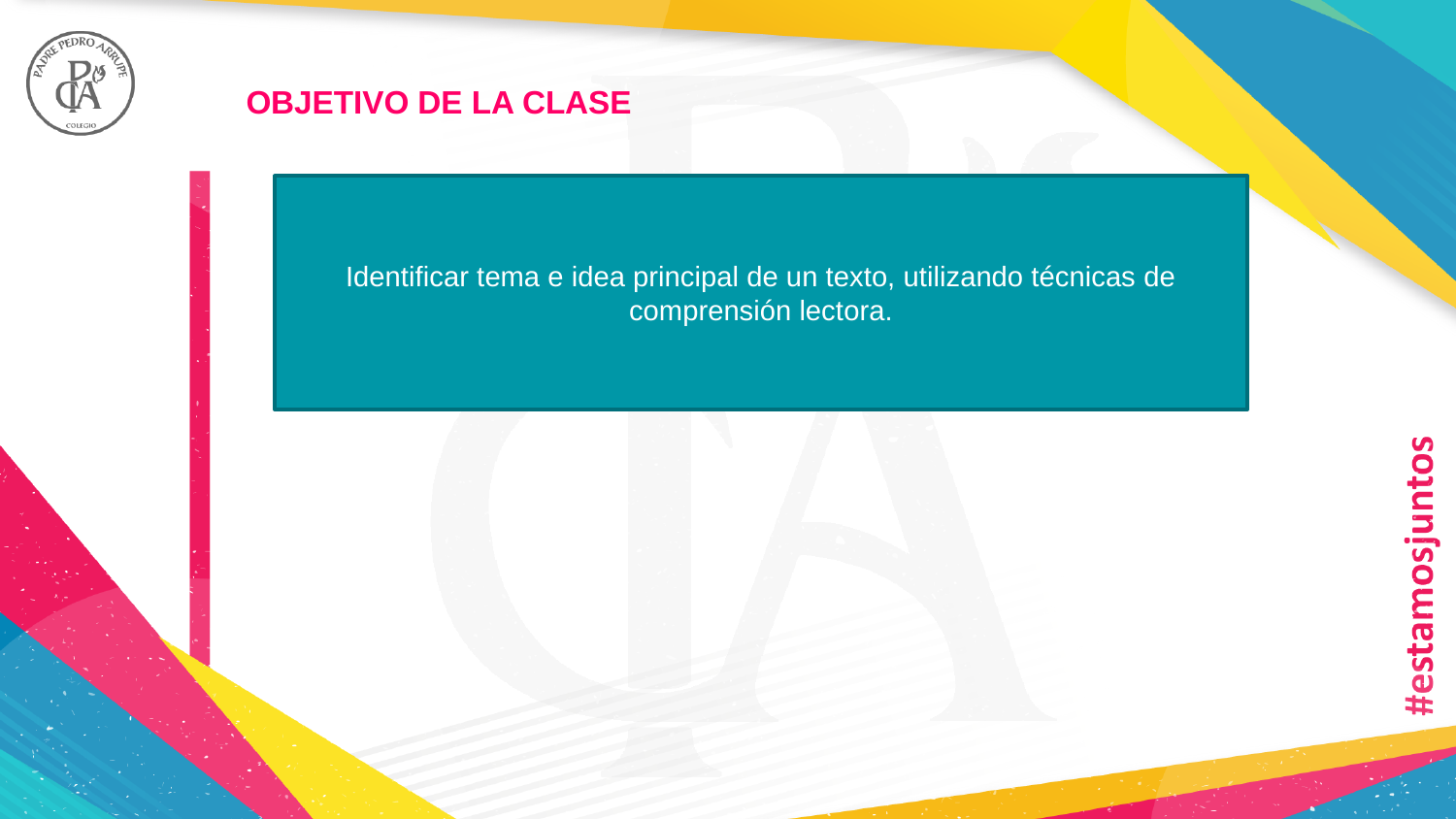

OBJETIVO DE LA CLASE
Identificar tema e idea principal de un texto, utilizando técnicas de comprensión lectora.